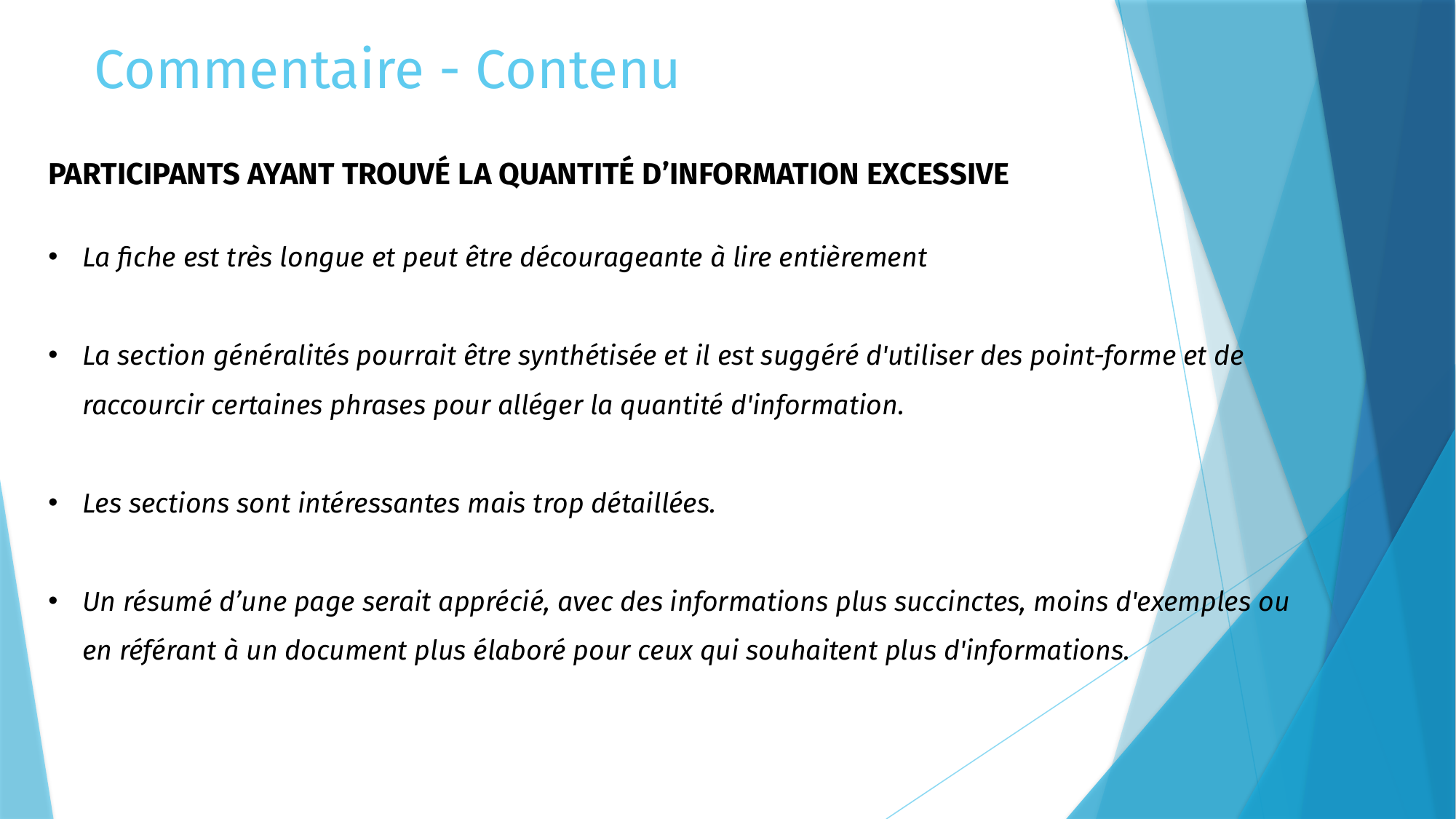

# Commentaire - Contenu
PARTICIPANTS AYANT TROUVÉ LA QUANTITÉ D’INFORMATION EXCESSIVE

La fiche est très longue et peut être décourageante à lire entièrement

La section généralités pourrait être synthétisée et il est suggéré d'utiliser des point-forme et de raccourcir certaines phrases pour alléger la quantité d'information.

Les sections sont intéressantes mais trop détaillées.

Un résumé d’une page serait apprécié, avec des informations plus succinctes, moins d'exemples ou en référant à un document plus élaboré pour ceux qui souhaitent plus d'informations.